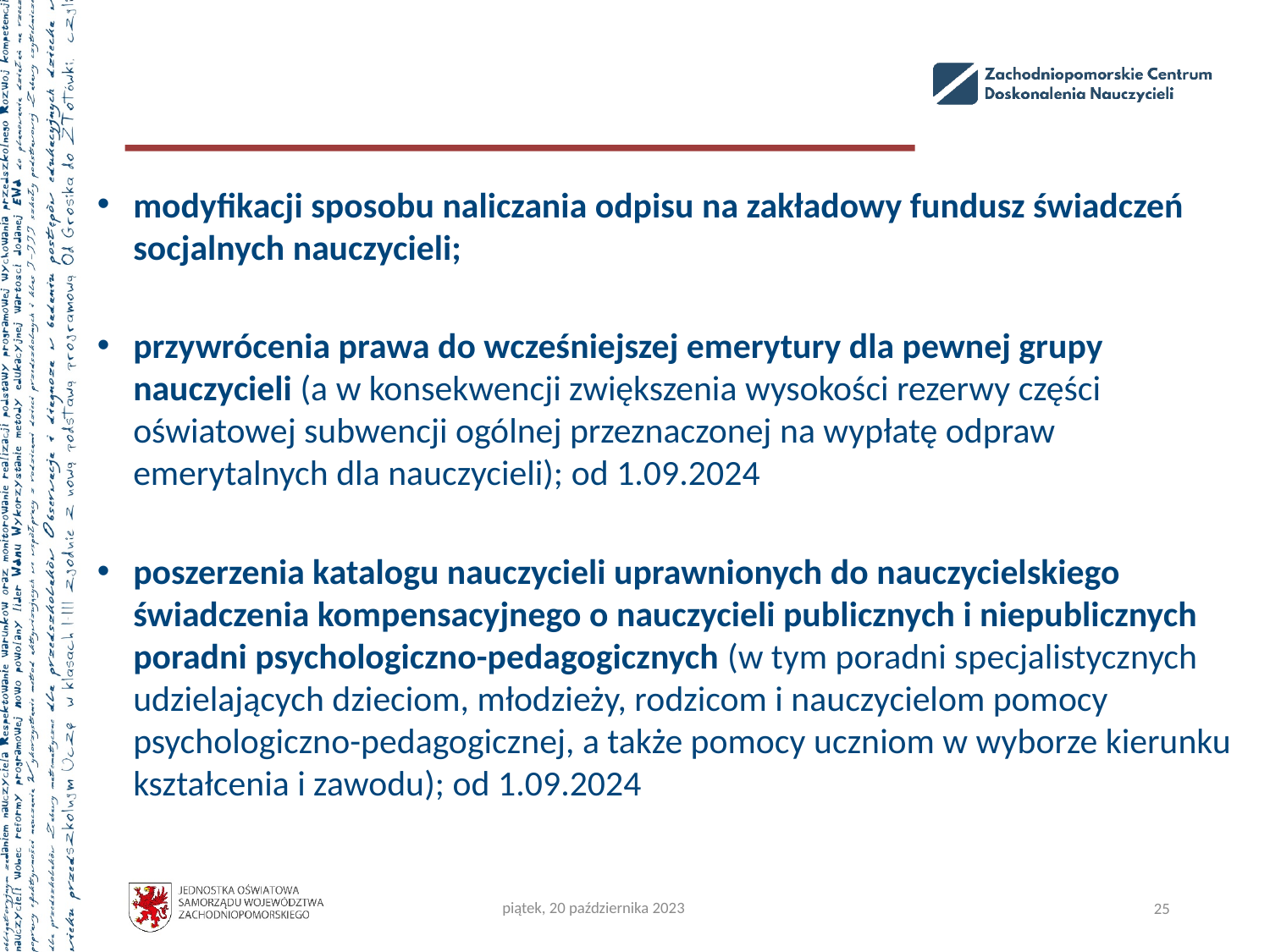

#
modyfikacji sposobu naliczania odpisu na zakładowy fundusz świadczeń socjalnych nauczycieli;

przywrócenia prawa do wcześniejszej emerytury dla pewnej grupy nauczycieli (a w konsekwencji zwiększenia wysokości rezerwy części oświatowej subwencji ogólnej przeznaczonej na wypłatę odpraw emerytalnych dla nauczycieli); od 1.09.2024

poszerzenia katalogu nauczycieli uprawnionych do nauczycielskiego świadczenia kompensacyjnego o nauczycieli publicznych i niepublicznych poradni psychologiczno-pedagogicznych (w tym poradni specjalistycznych udzielających dzieciom, młodzieży, rodzicom i nauczycielom pomocy psychologiczno-pedagogicznej, a także pomocy uczniom w wyborze kierunku kształcenia i zawodu); od 1.09.2024

piątek, 20 października 2023
25